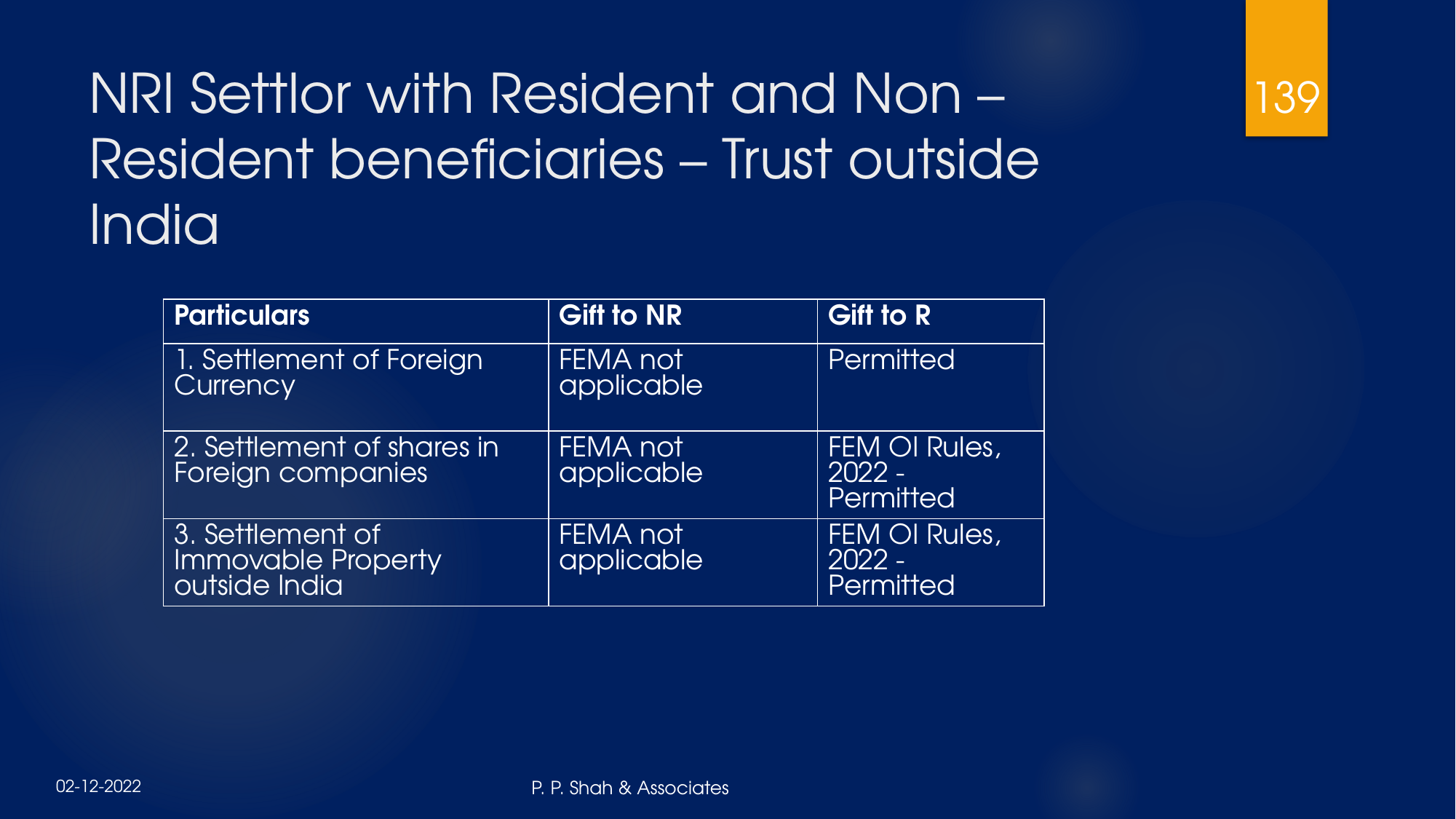

139
# NRI Settlor with Resident and Non – Resident beneficiaries – Trust outside India
| Particulars | Gift to NR | Gift to R |
| --- | --- | --- |
| 1. Settlement of Foreign Currency | FEMA not applicable | Permitted |
| 2. Settlement of shares in Foreign companies | FEMA not applicable | FEM OI Rules, 2022 - Permitted |
| 3. Settlement of Immovable Property outside India | FEMA not applicable | FEM OI Rules, 2022 - Permitted |
P. P. Shah & Associates
02-12-2022